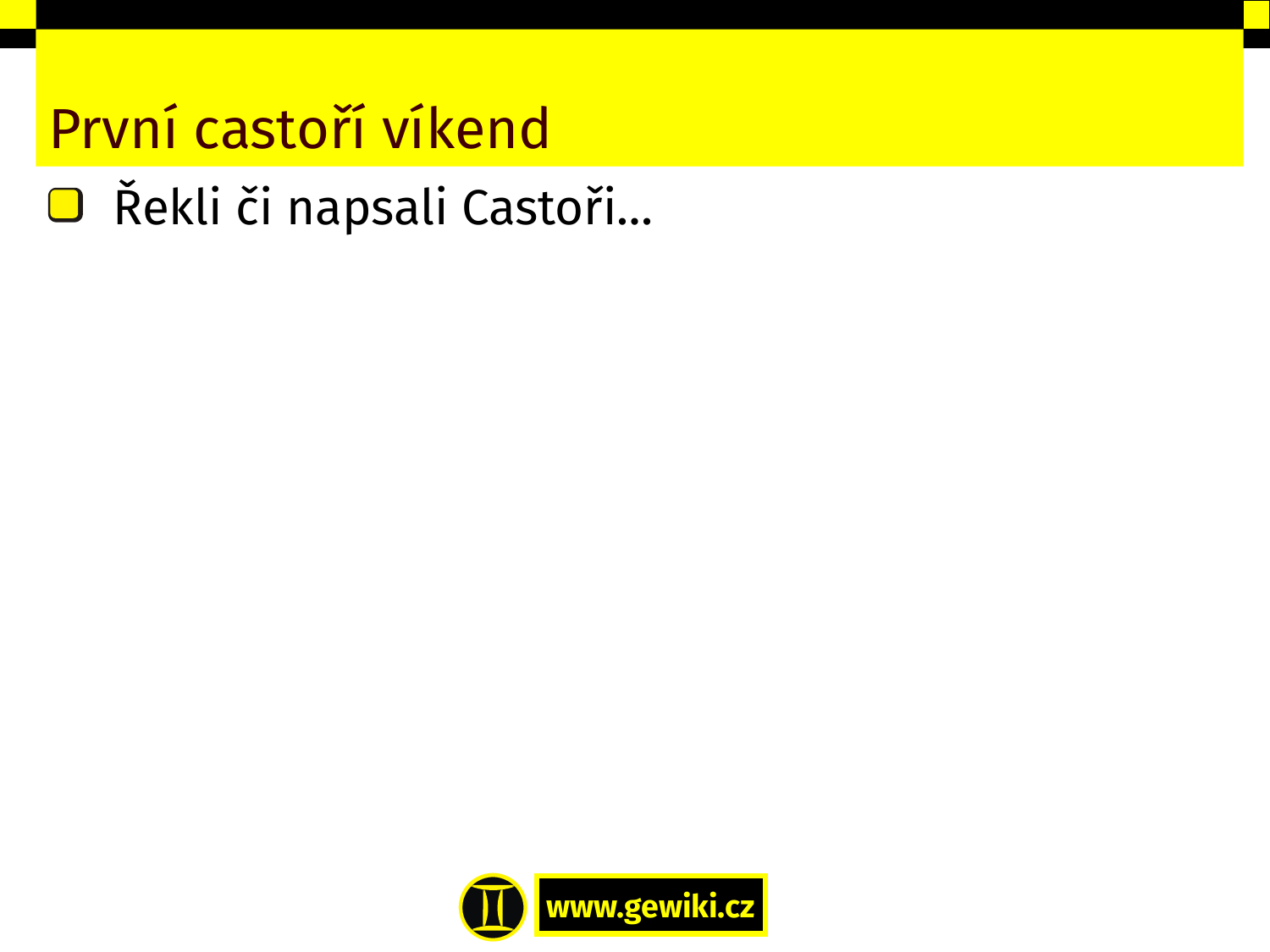

# První castoří víkend
Řekli či napsali Castoři…